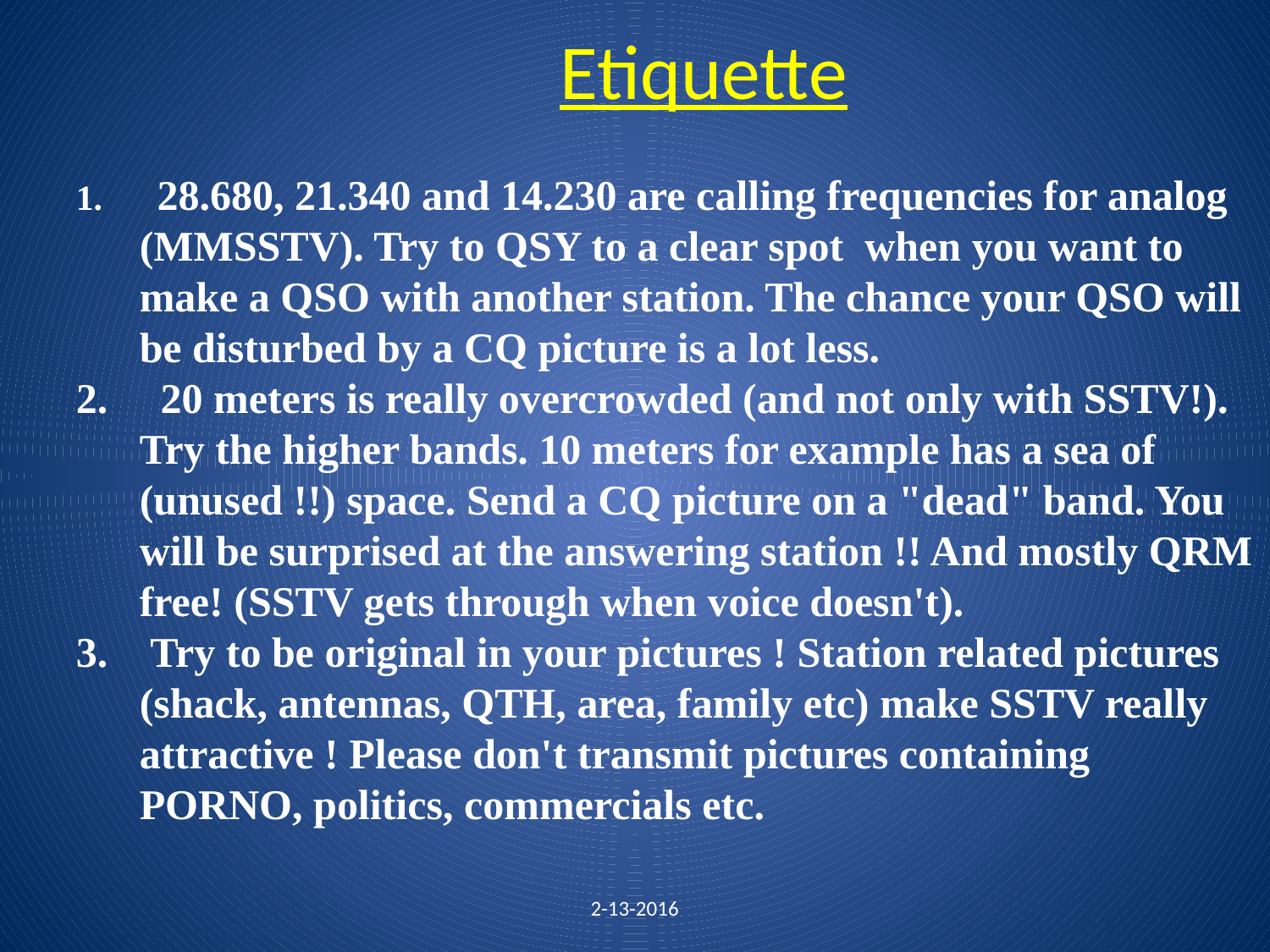

# Etiquette
  28.680, 21.340 and 14.230 are calling frequencies for analog (MMSSTV). Try to QSY to a clear spot  when you want to make a QSO with another station. The chance your QSO will be disturbed by a CQ picture is a lot less.
  20 meters is really overcrowded (and not only with SSTV!). Try the higher bands. 10 meters for example has a sea of (unused !!) space. Send a CQ picture on a "dead" band. You will be surprised at the answering station !! And mostly QRM free! (SSTV gets through when voice doesn't).
 Try to be original in your pictures ! Station related pictures (shack, antennas, QTH, area, family etc) make SSTV really attractive ! Please don't transmit pictures containing PORNO, politics, commercials etc.

2-13-2016